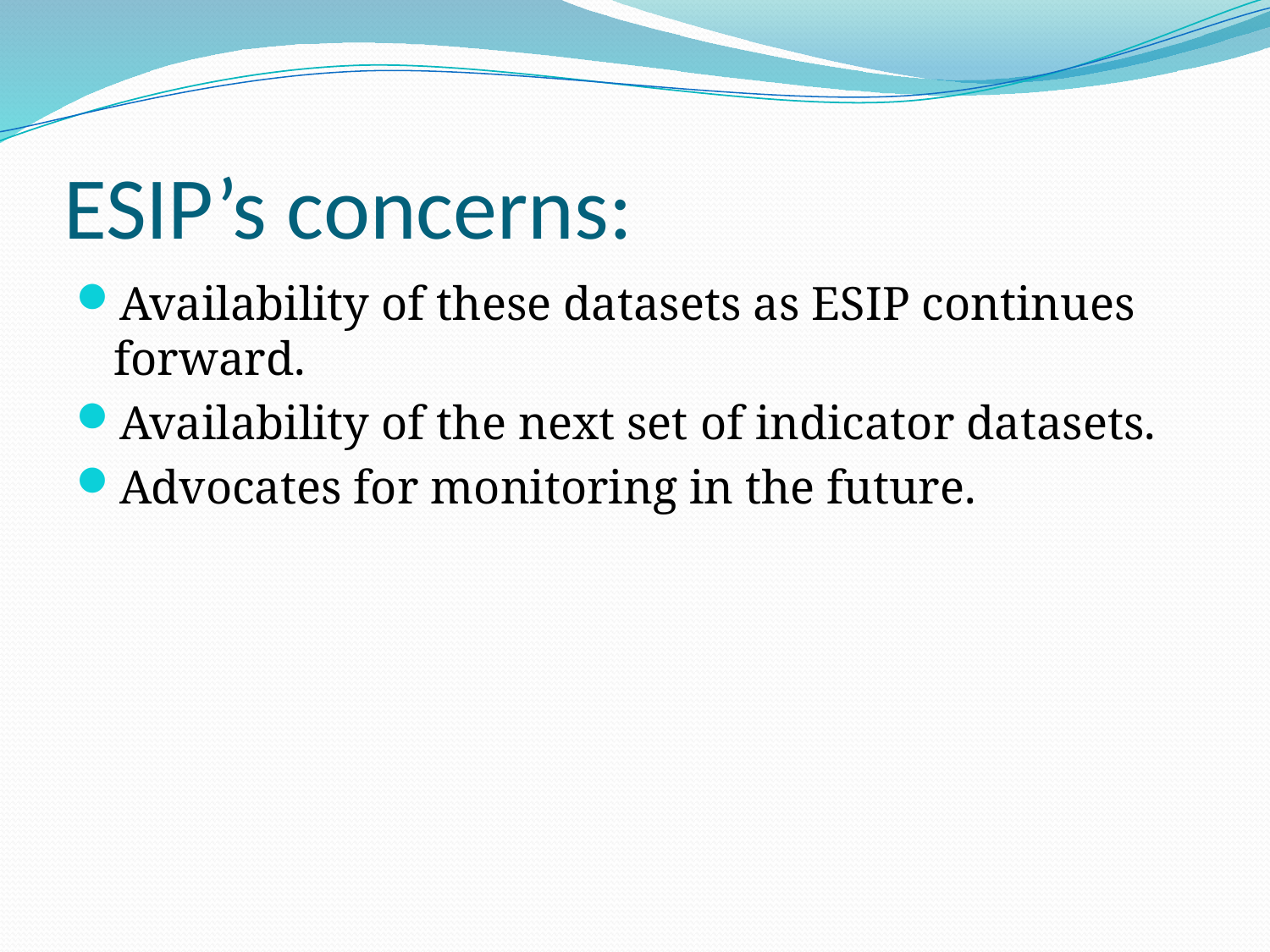

# ESIP’s concerns:
Availability of these datasets as ESIP continues forward.
Availability of the next set of indicator datasets.
Advocates for monitoring in the future.